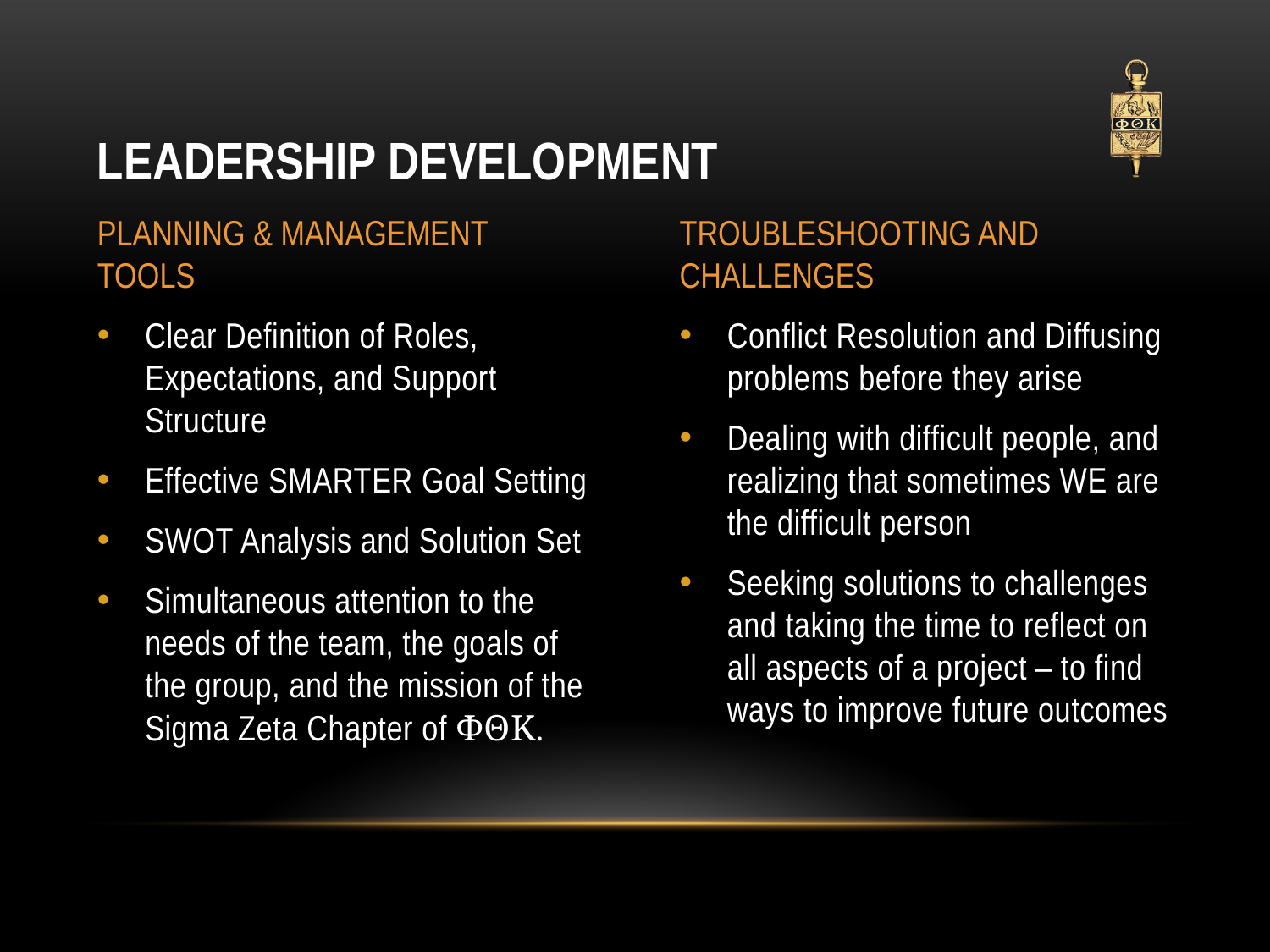

# Leadership Development
Planning & Management Tools
Troubleshooting and Challenges
Clear Definition of Roles, Expectations, and Support Structure
Effective SMARTER Goal Setting
SWOT Analysis and Solution Set
Simultaneous attention to the needs of the team, the goals of the group, and the mission of the Sigma Zeta Chapter of ΦΘΚ.
Conflict Resolution and Diffusing problems before they arise
Dealing with difficult people, and realizing that sometimes WE are the difficult person
Seeking solutions to challenges and taking the time to reflect on all aspects of a project – to find ways to improve future outcomes